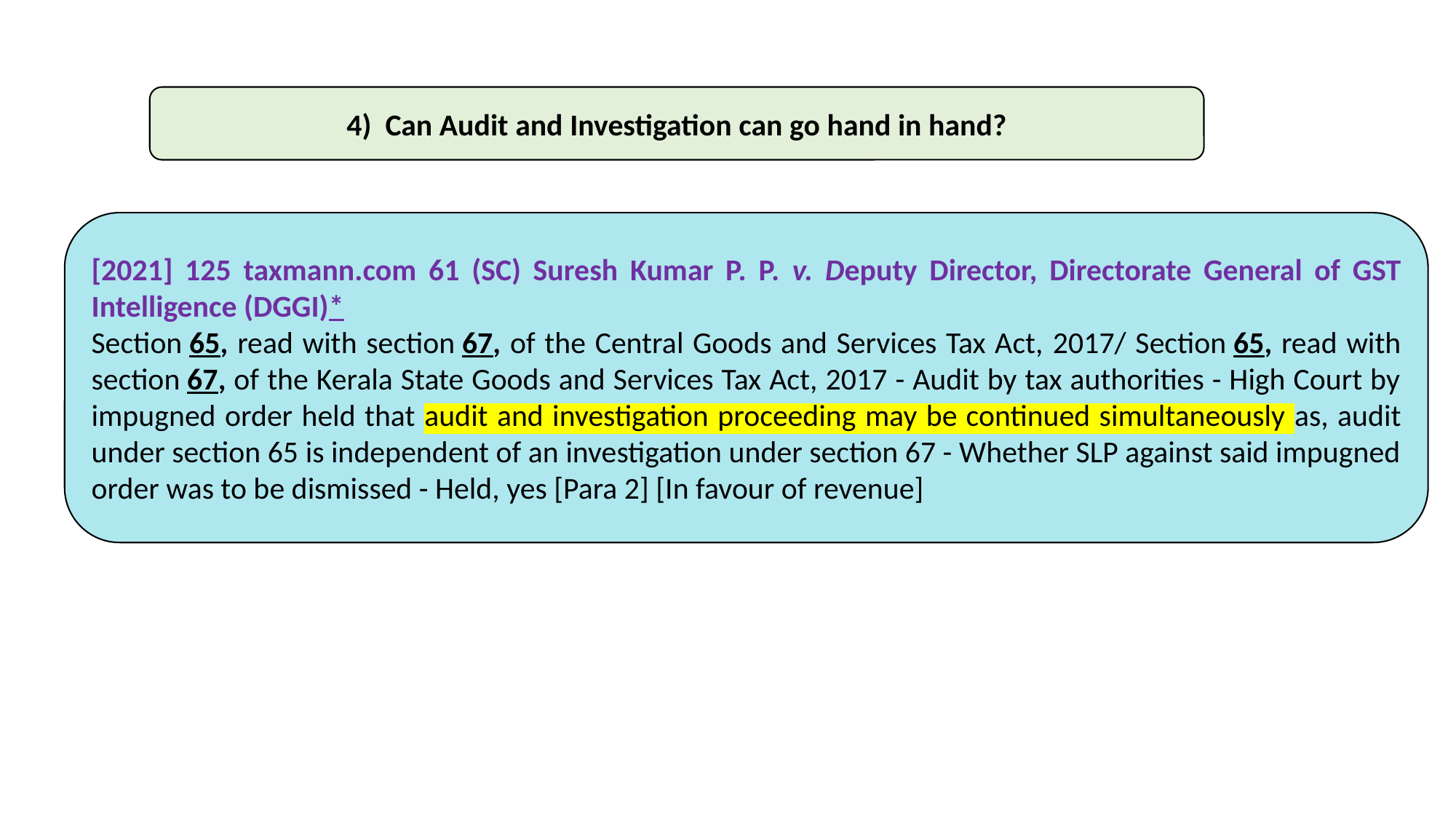

4)  Can Audit and Investigation can go hand in hand?

[2021] 125 taxmann.com 61 (SC) Suresh Kumar P. P. v. Deputy Director, Directorate General of GST Intelligence (DGGI)*
Section 65, read with section 67, of the Central Goods and Services Tax Act, 2017/ Section 65, read with section 67, of the Kerala State Goods and Services Tax Act, 2017 - Audit by tax authorities - High Court by impugned order held that audit and investigation proceeding may be continued simultaneously as, audit under section 65 is independent of an investigation under section 67 - Whether SLP against said impugned order was to be dismissed - Held, yes [Para 2] [In favour of revenue]

5)  SECRETED in any place? -A SECRET ITSELF